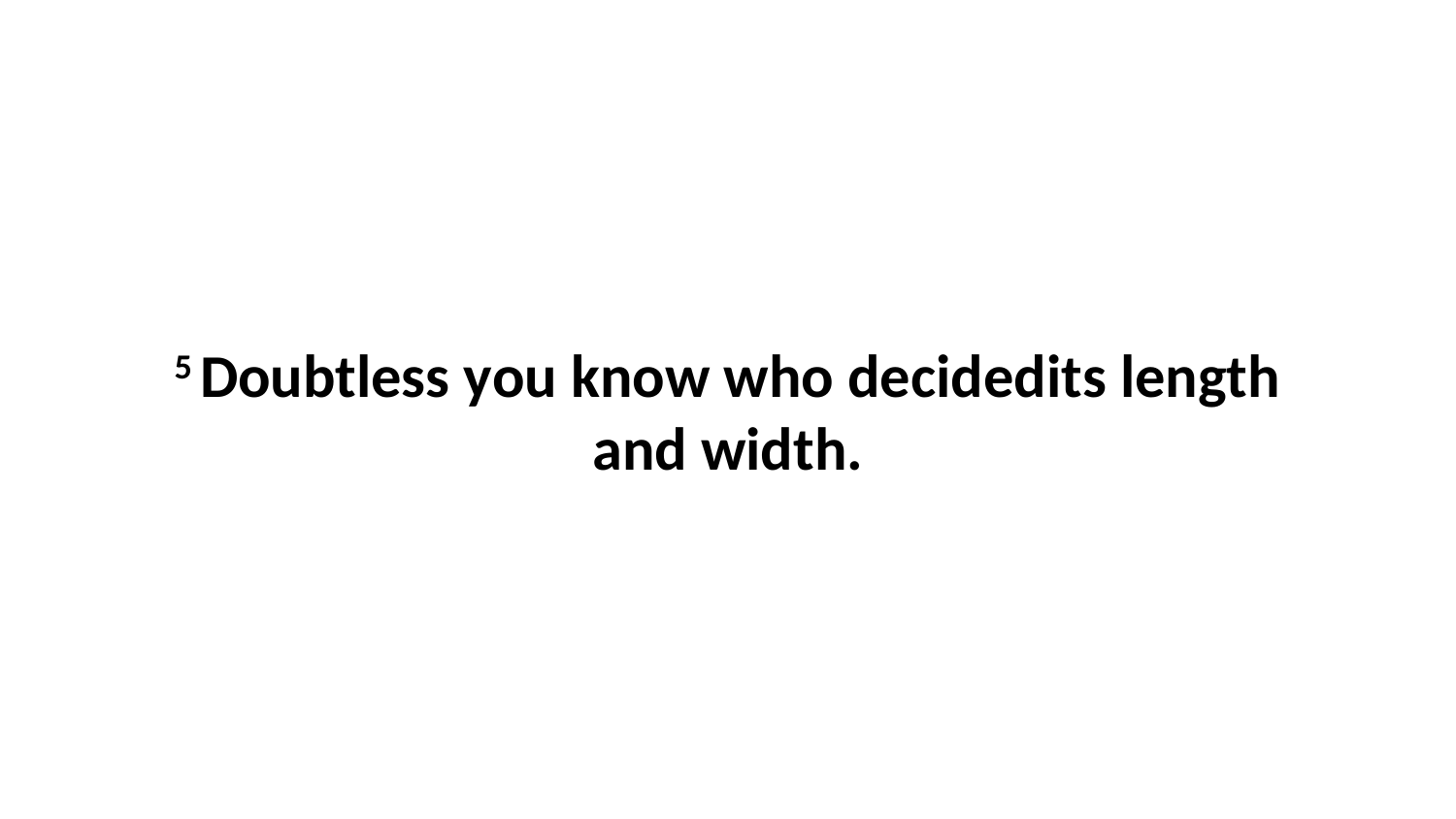

5 Doubtless you know who decidedits length and width.